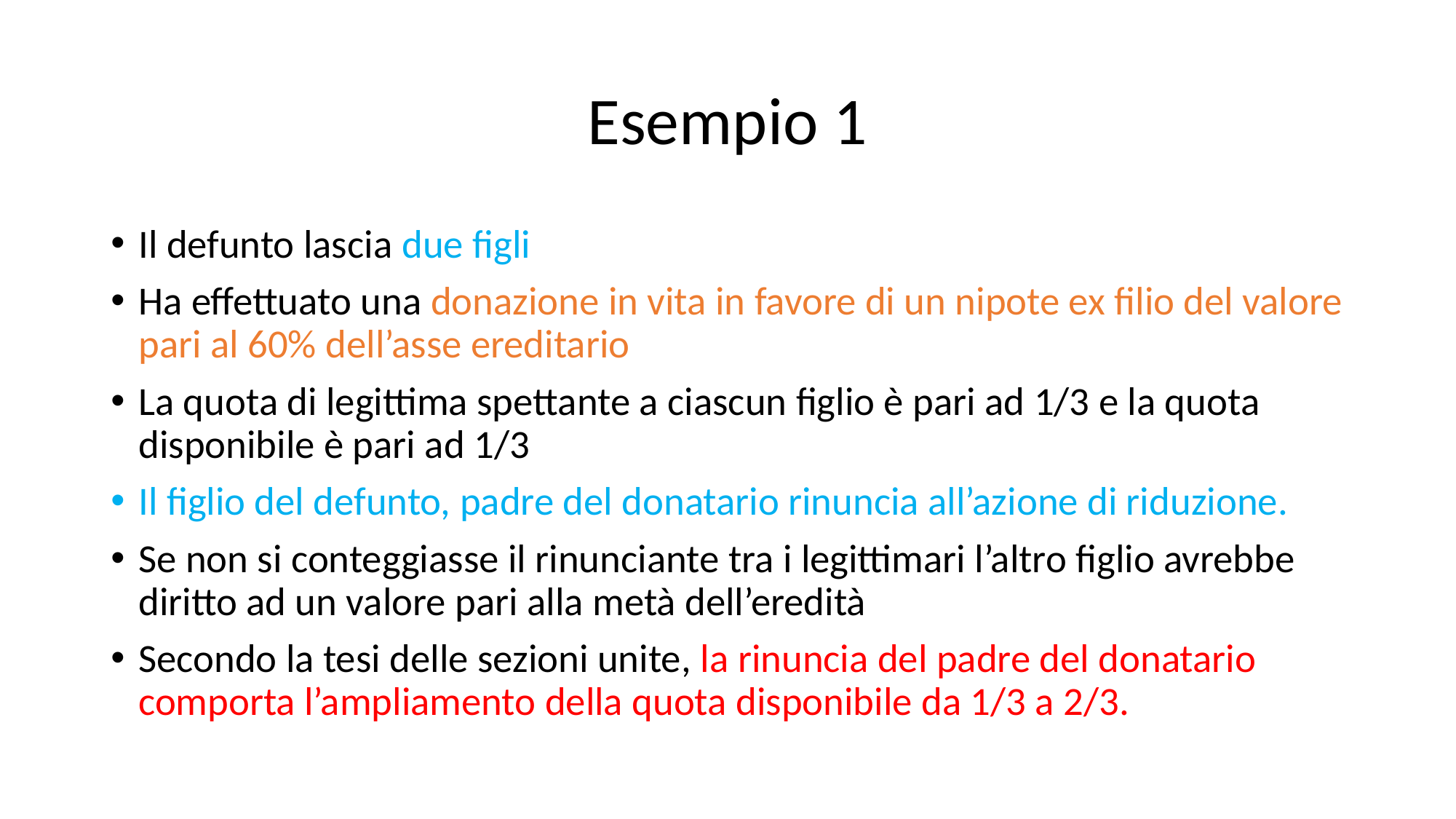

# Esempio 1
Il defunto lascia due figli
Ha effettuato una donazione in vita in favore di un nipote ex filio del valore pari al 60% dell’asse ereditario
La quota di legittima spettante a ciascun figlio è pari ad 1/3 e la quota disponibile è pari ad 1/3
Il figlio del defunto, padre del donatario rinuncia all’azione di riduzione.
Se non si conteggiasse il rinunciante tra i legittimari l’altro figlio avrebbe diritto ad un valore pari alla metà dell’eredità
Secondo la tesi delle sezioni unite, la rinuncia del padre del donatario comporta l’ampliamento della quota disponibile da 1/3 a 2/3.